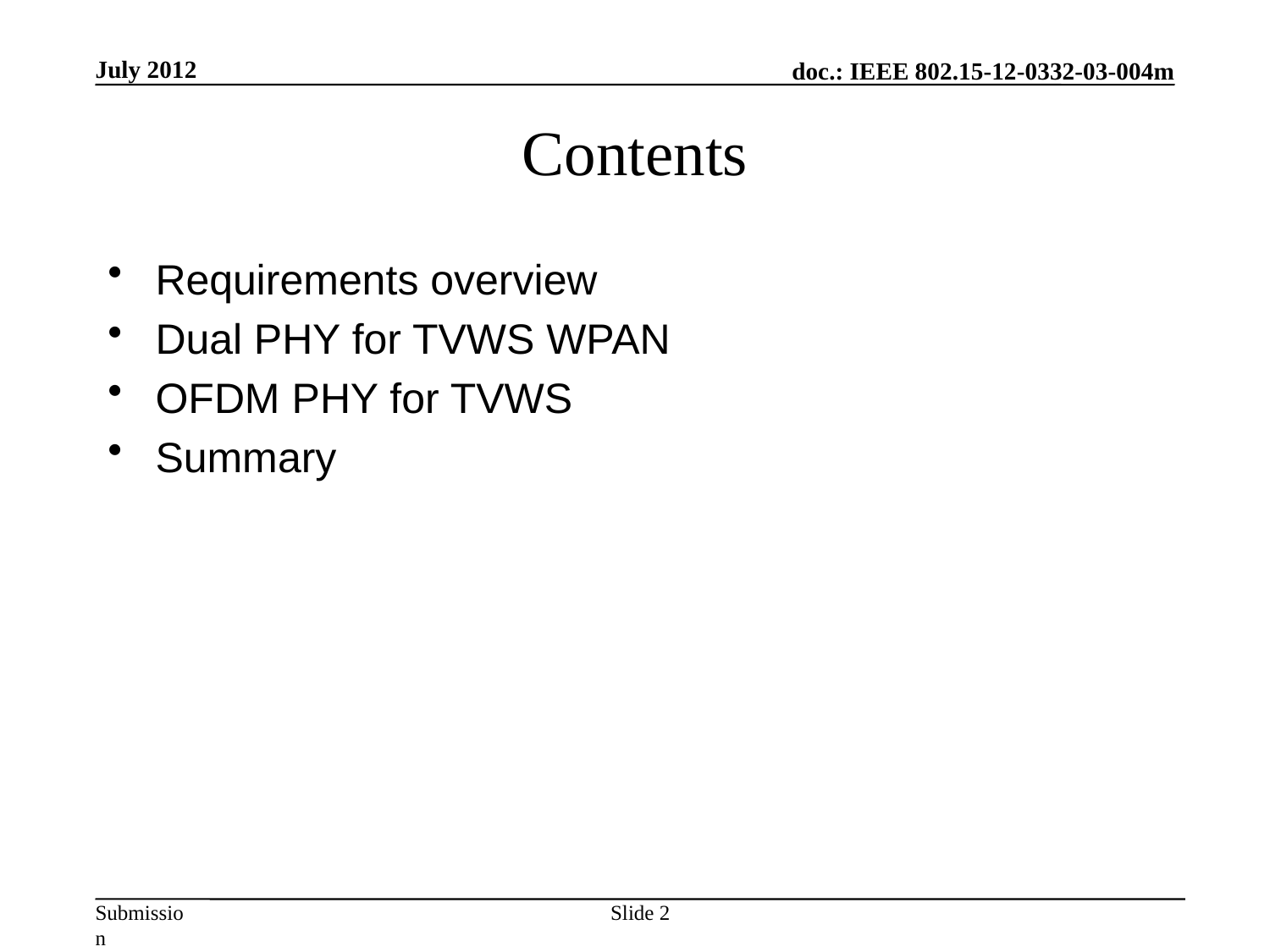

July 2012
Contents
Requirements overview
Dual PHY for TVWS WPAN
OFDM PHY for TVWS
Summary
Slide 2